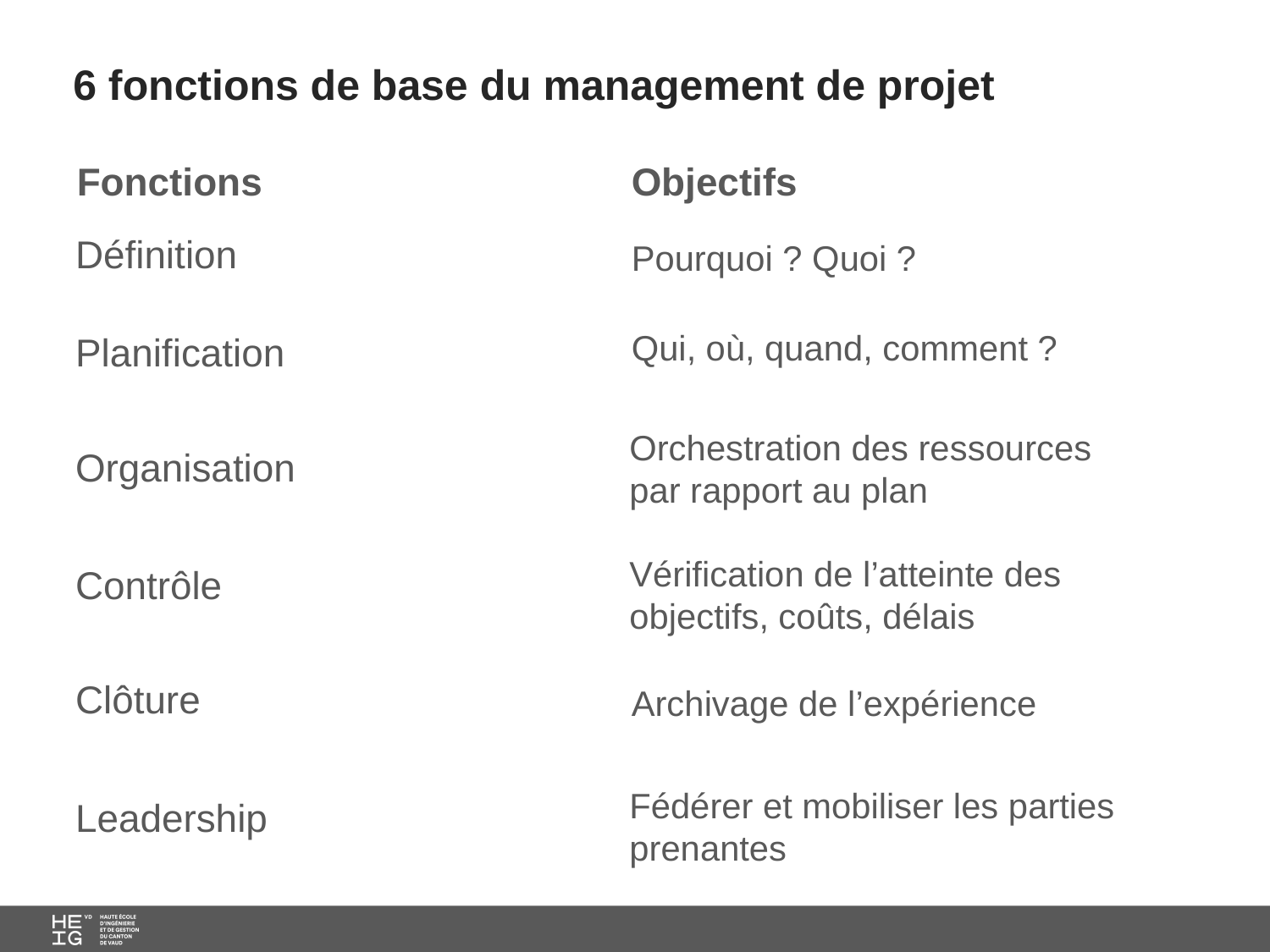

# 6 fonctions de base du management de projet
Fonctions
Objectifs
Définition
Pourquoi ? Quoi ?
Qui, où, quand, comment ?
Planification
Orchestration des ressources par rapport au plan
Organisation
Vérification de l’atteinte des objectifs, coûts, délais
Contrôle
Clôture
Archivage de l’expérience
Fédérer et mobiliser les parties prenantes
Leadership